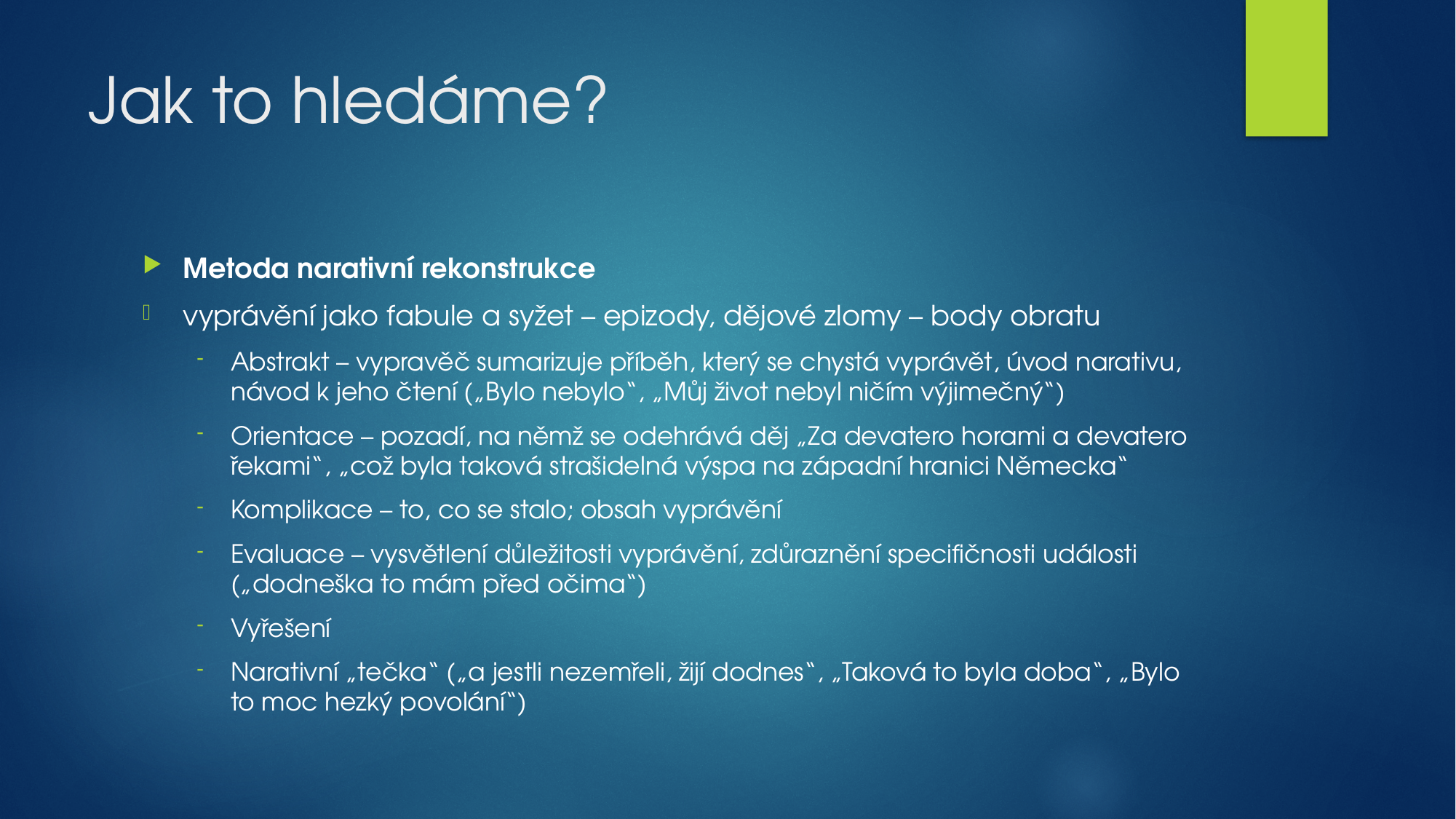

# Jak to hledáme?
Metoda narativní rekonstrukce
vyprávění jako fabule a syžet – epizody, dějové zlomy – body obratu
Abstrakt – vypravěč sumarizuje příběh, který se chystá vyprávět, úvod narativu, návod k jeho čtení („Bylo nebylo“, „Můj život nebyl ničím výjimečný“)
Orientace – pozadí, na němž se odehrává děj „Za devatero horami a devatero řekami“, „což byla taková strašidelná výspa na západní hranici Německa“
Komplikace – to, co se stalo; obsah vyprávění
Evaluace – vysvětlení důležitosti vyprávění, zdůraznění specifičnosti události („dodneška to mám před očima“)
Vyřešení
Narativní „tečka“ („a jestli nezemřeli, žijí dodnes“, „Taková to byla doba“, „Bylo to moc hezký povolání“)